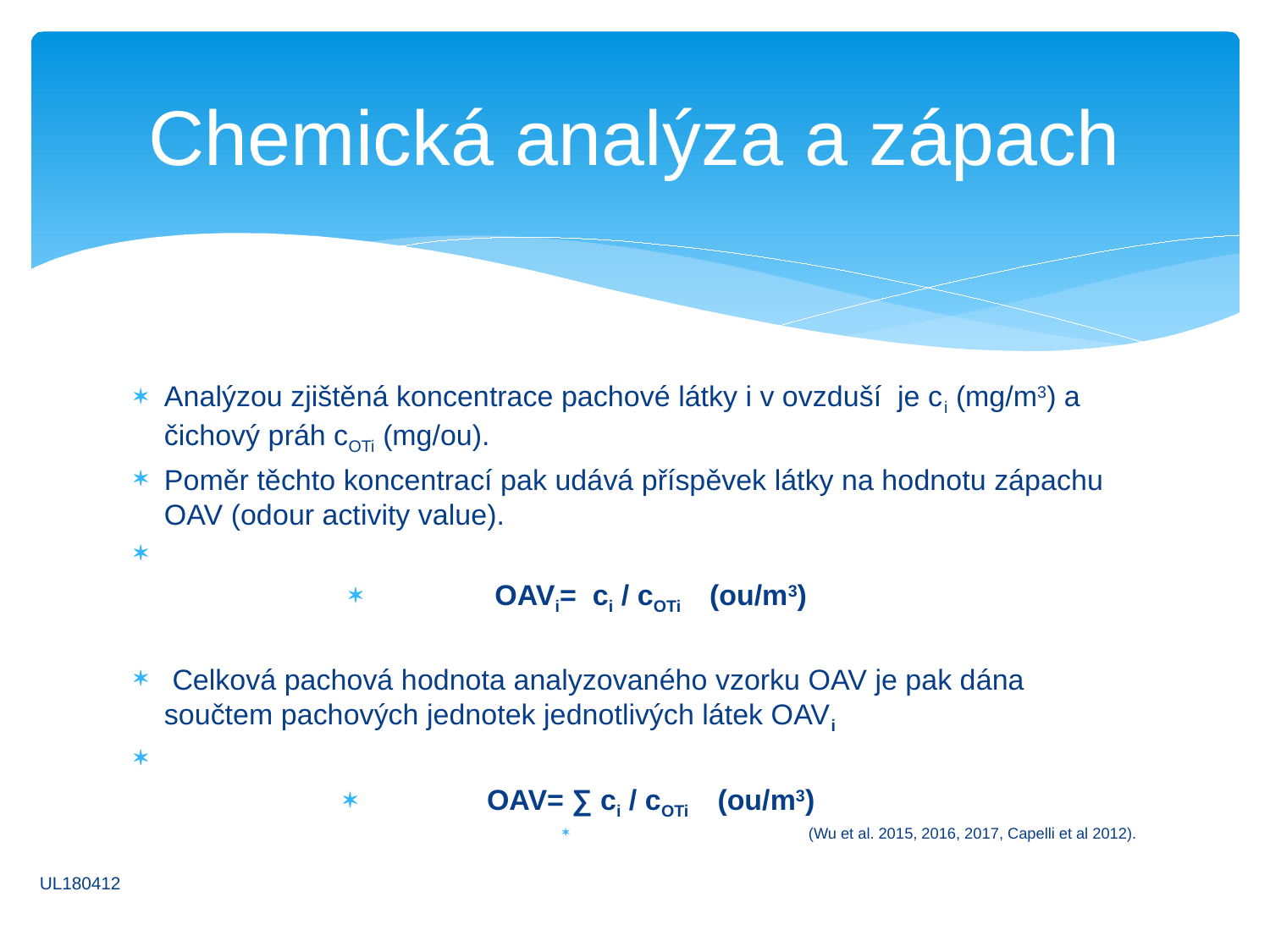

# Chemická analýza a zápach
Analýzou zjištěná koncentrace pachové látky i v ovzduší  je ci (mg/m3) a čichový práh cOTi (mg/ou).
Poměr těchto koncentrací pak udává příspěvek látky na hodnotu zápachu OAV (odour activity value).

OAVi=  ci / cOTi    (ou/m3)

 Celková pachová hodnota analyzovaného vzorku OAV je pak dána součtem pachových jednotek jednotlivých látek OAVi

OAV= ∑ ci / cOTi    (ou/m3)
(Wu et al. 2015, 2016, 2017, Capelli et al 2012).

UL180412